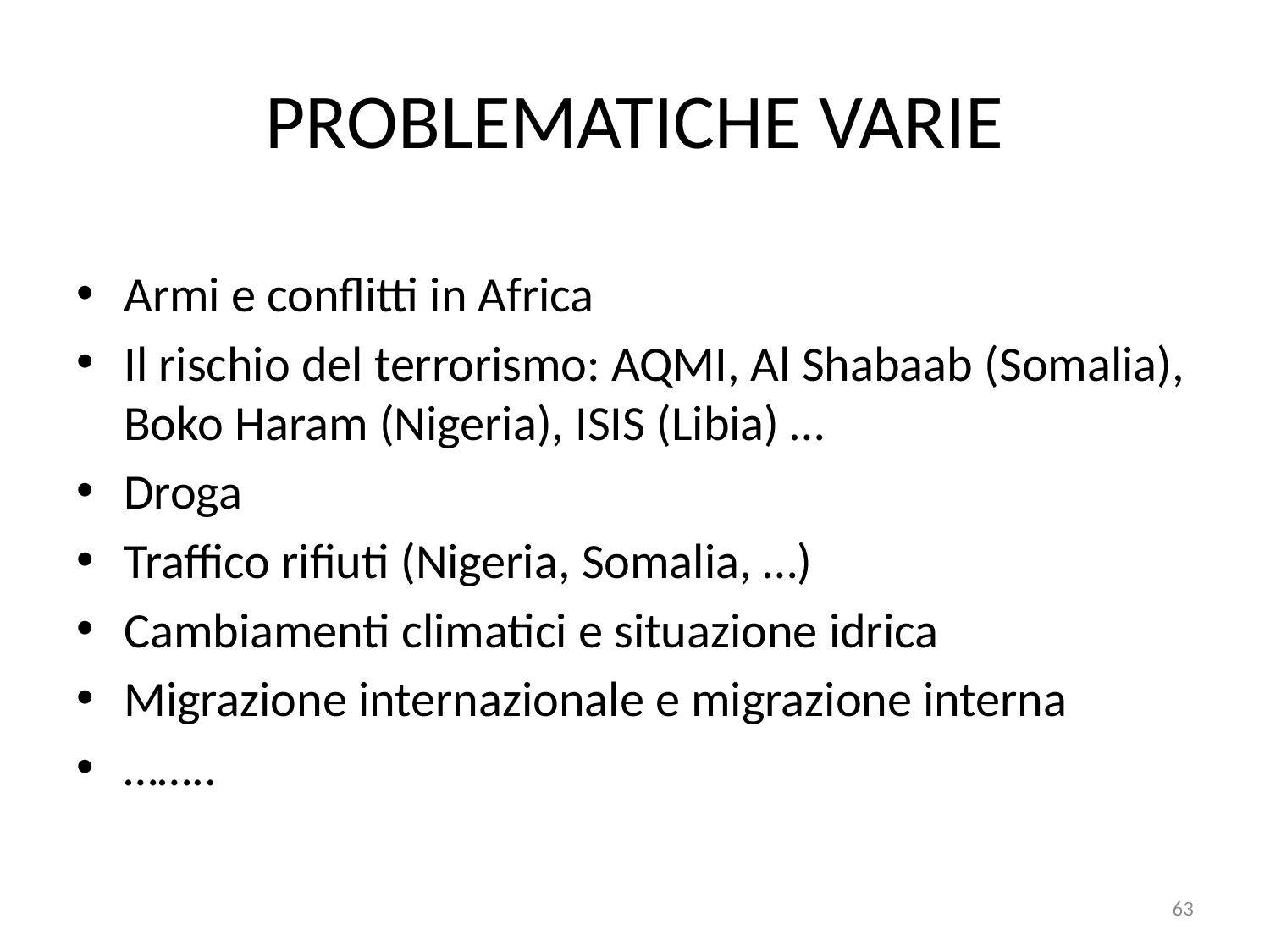

# PROBLEMATICHE VARIE
Armi e conflitti in Africa
Il rischio del terrorismo: AQMI, Al Shabaab (Somalia), Boko Haram (Nigeria), ISIS (Libia) …
Droga
Traffico rifiuti (Nigeria, Somalia, …)
Cambiamenti climatici e situazione idrica
Migrazione internazionale e migrazione interna
……..
63